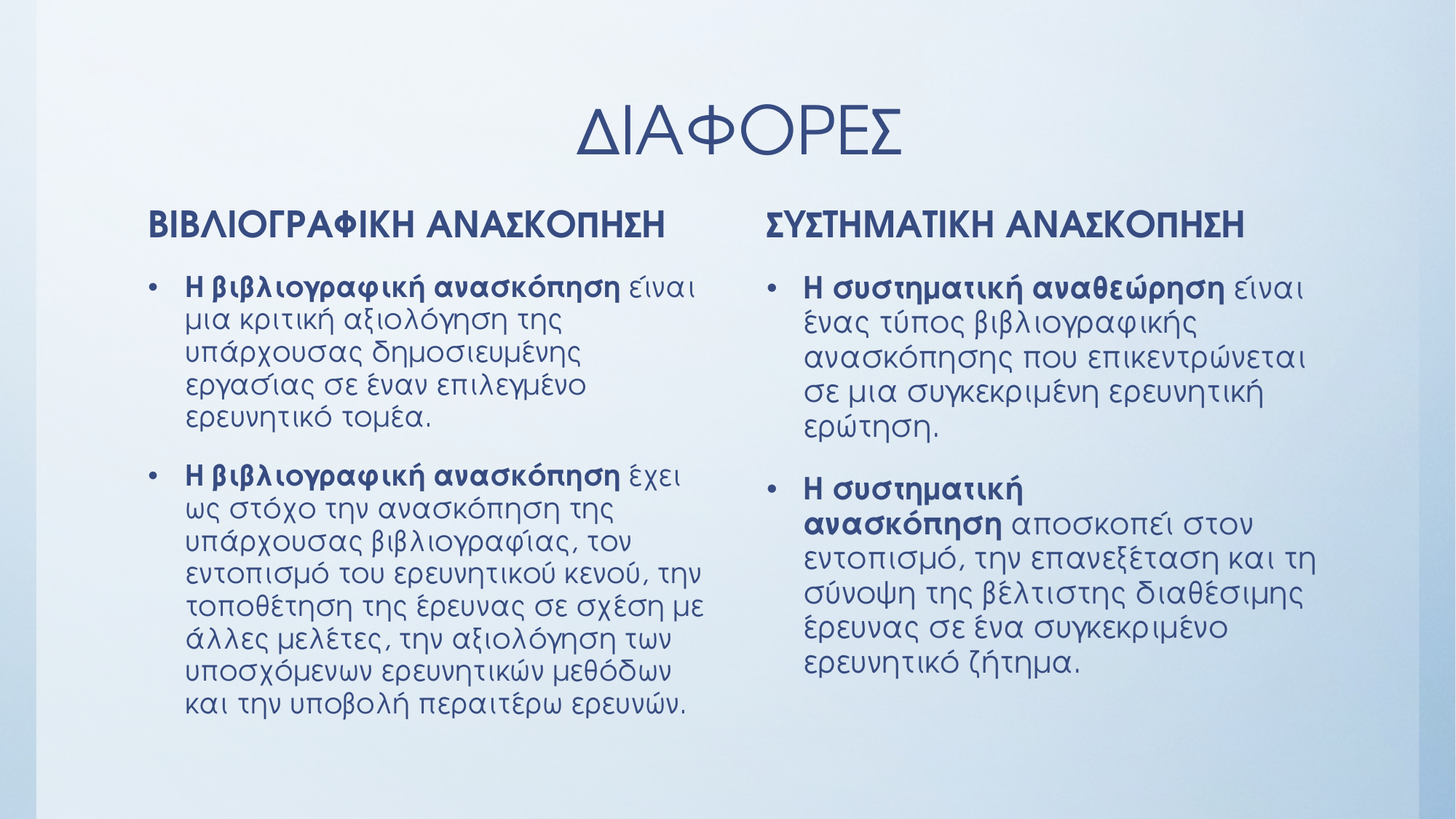

# ΔΙΑΦΟΡΕΣ
ΒΙΒΛΙΟΓΡΑΦΙΚΗ ΑΝΑΣΚΟΠΗΣΗ
ΣΥΣΤΗΜΑΤΙΚΗ ΑΝΑΣΚΟΠΗΣΗ
Η βιβλιογραφική ανασκόπηση είναι μια κριτική αξιολόγηση της υπάρχουσας δημοσιευμένης εργασίας σε έναν επιλεγμένο ερευνητικό τομέα.
Η βιβλιογραφική ανασκόπηση έχει ως στόχο την ανασκόπηση της υπάρχουσας βιβλιογραφίας, τον εντοπισμό του ερευνητικού κενού, την τοποθέτηση της έρευνας σε σχέση με άλλες μελέτες, την αξιολόγηση των υποσχόμενων ερευνητικών μεθόδων και την υποβολή περαιτέρω ερευνών.
Η συστηματική αναθεώρηση είναι ένας τύπος βιβλιογραφικής ανασκόπησης που επικεντρώνεται σε μια συγκεκριμένη ερευνητική ερώτηση.
Η συστηματική ανασκόπηση αποσκοπεί στον εντοπισμό, την επανεξέταση και τη σύνοψη της βέλτιστης διαθέσιμης έρευνας σε ένα συγκεκριμένο ερευνητικό ζήτημα.